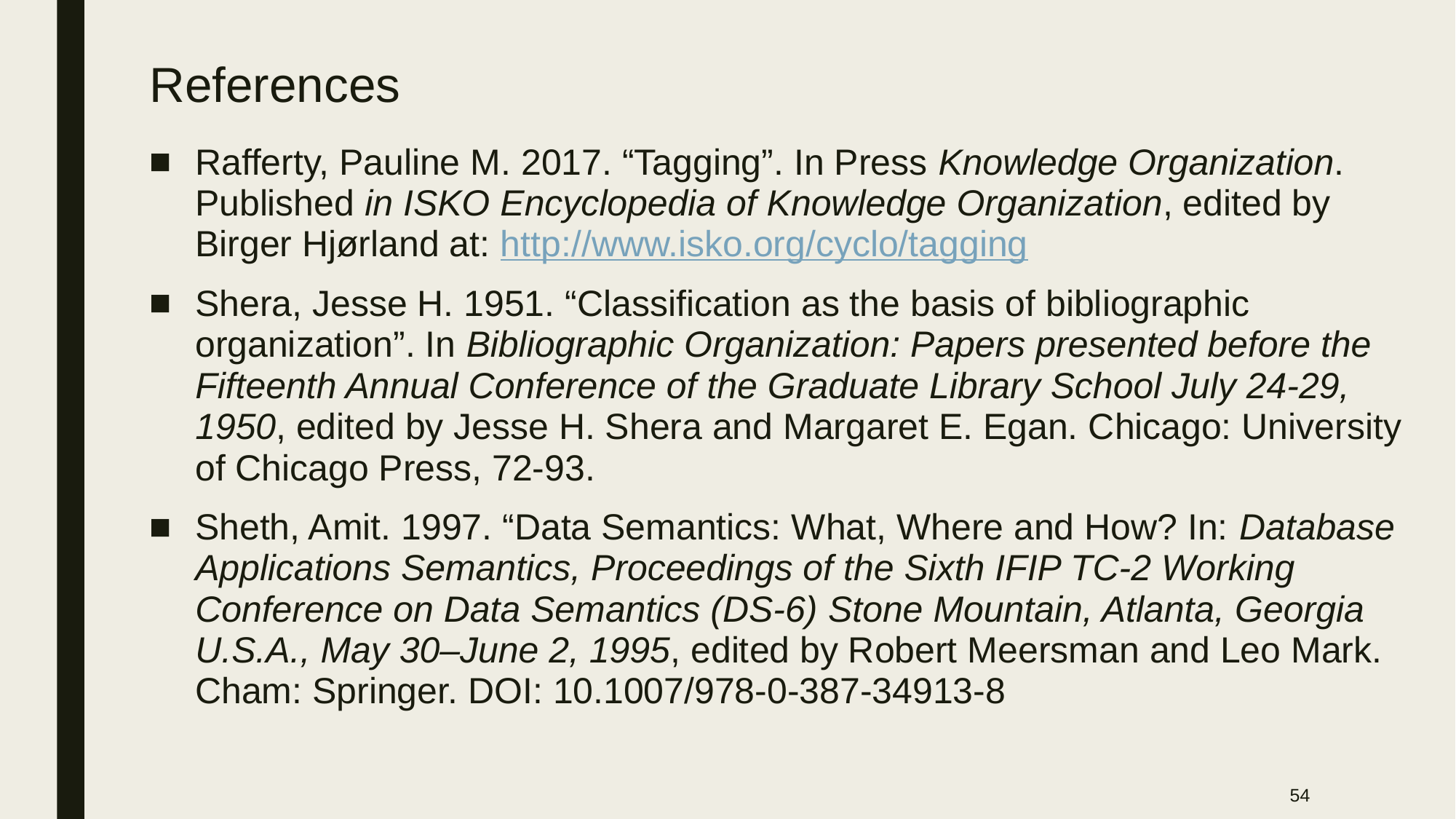

# References
Rafferty, Pauline M. 2017. “Tagging”. In Press Knowledge Organization. Published in ISKO Encyclopedia of Knowledge Organization, edited by Birger Hjørland at: http://www.isko.org/cyclo/tagging
Shera, Jesse H. 1951. “Classification as the basis of bibliographic organization”. In Bibliographic Organization: Papers presented before the Fifteenth Annual Conference of the Graduate Library School July 24-29, 1950, edited by Jesse H. Shera and Margaret E. Egan. Chicago: University of Chicago Press, 72-93.
Sheth, Amit. 1997. “Data Semantics: What, Where and How? In: Database Applications Semantics, Proceedings of the Sixth IFIP TC-2 Working Conference on Data Semantics (DS-6) Stone Mountain, Atlanta, Georgia U.S.A., May 30–June 2, 1995, edited by Robert Meersman and Leo Mark. Cham: Springer. DOI: 10.1007/978-0-387-34913-8

54